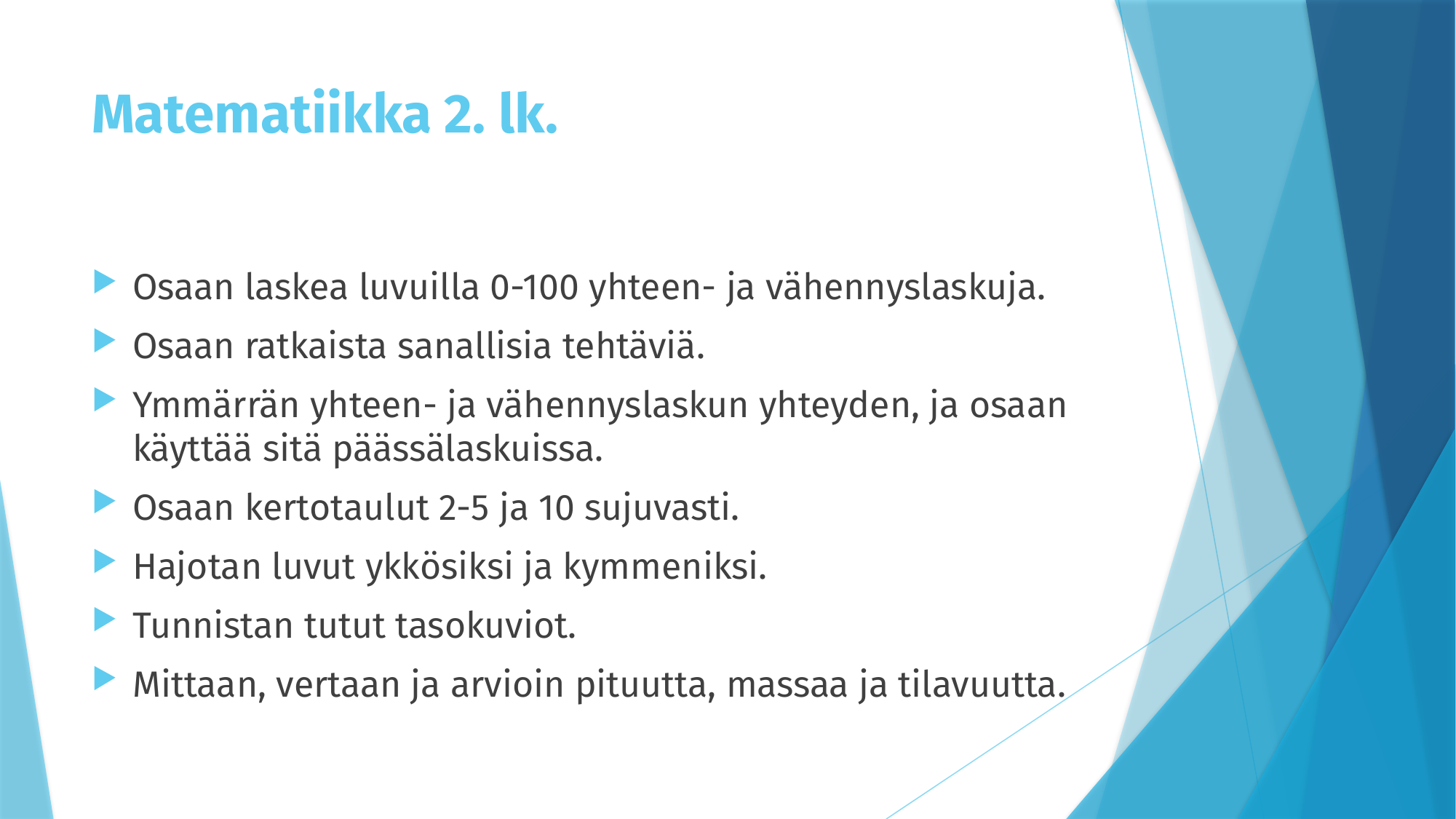

# Matematiikka 2. lk.
Osaan laskea luvuilla 0-100 yhteen- ja vähennyslaskuja.
Osaan ratkaista sanallisia tehtäviä.
Ymmärrän yhteen- ja vähennyslaskun yhteyden, ja osaan käyttää sitä päässälaskuissa.
Osaan kertotaulut 2-5 ja 10 sujuvasti.
Hajotan luvut ykkösiksi ja kymmeniksi.
Tunnistan tutut tasokuviot.
Mittaan, vertaan ja arvioin pituutta, massaa ja tilavuutta.